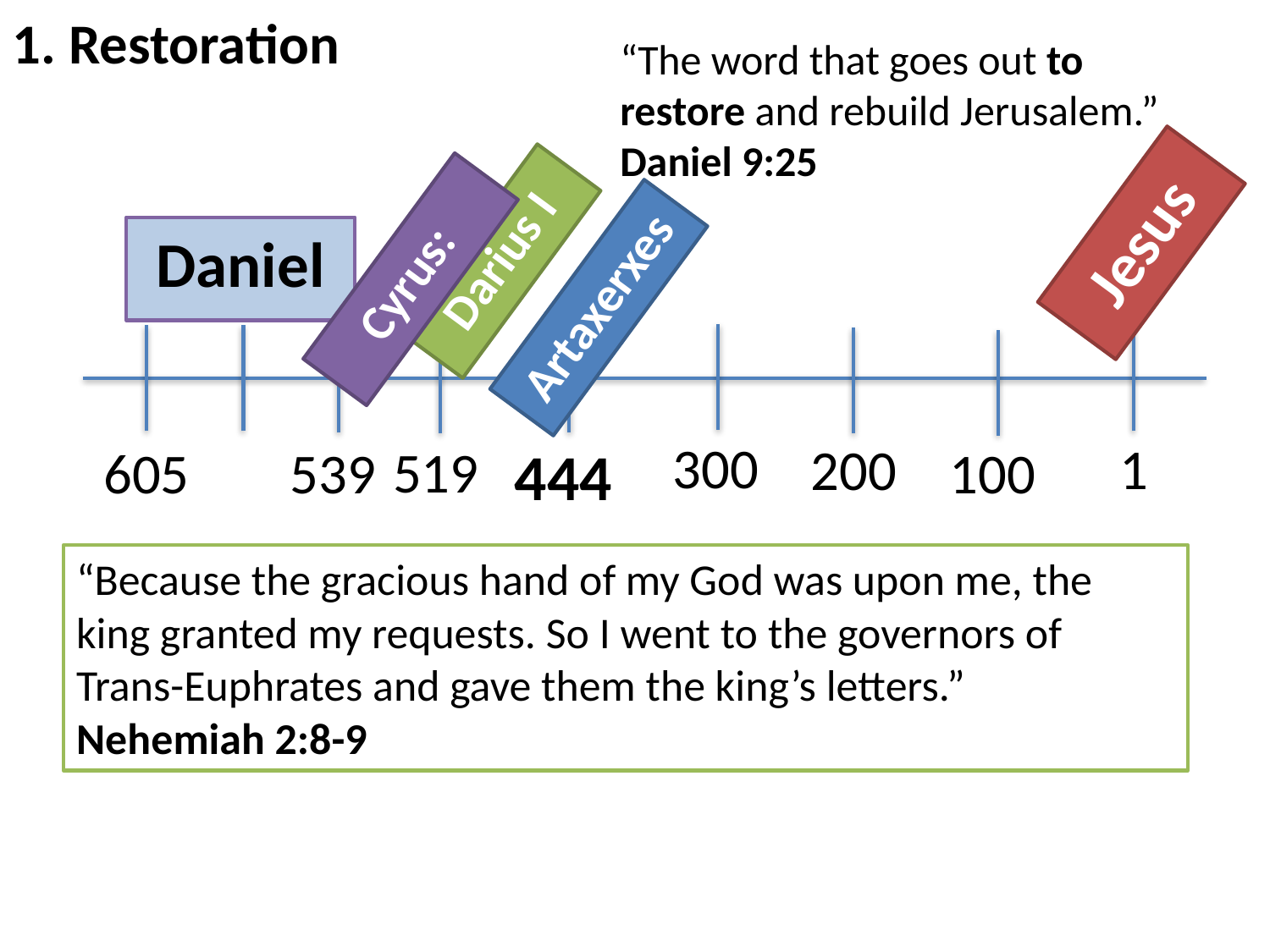

1. Restoration
“The word that goes out to restore and rebuild Jerusalem.” Daniel 9:25
Jesus
Daniel
Darius I
Cyrus:
Artaxerxess
300
1
200
444
519
605
539
100
“Because the gracious hand of my God was upon me, the king granted my requests. So I went to the governors of Trans-Euphrates and gave them the king’s letters.” 					Nehemiah 2:8-9